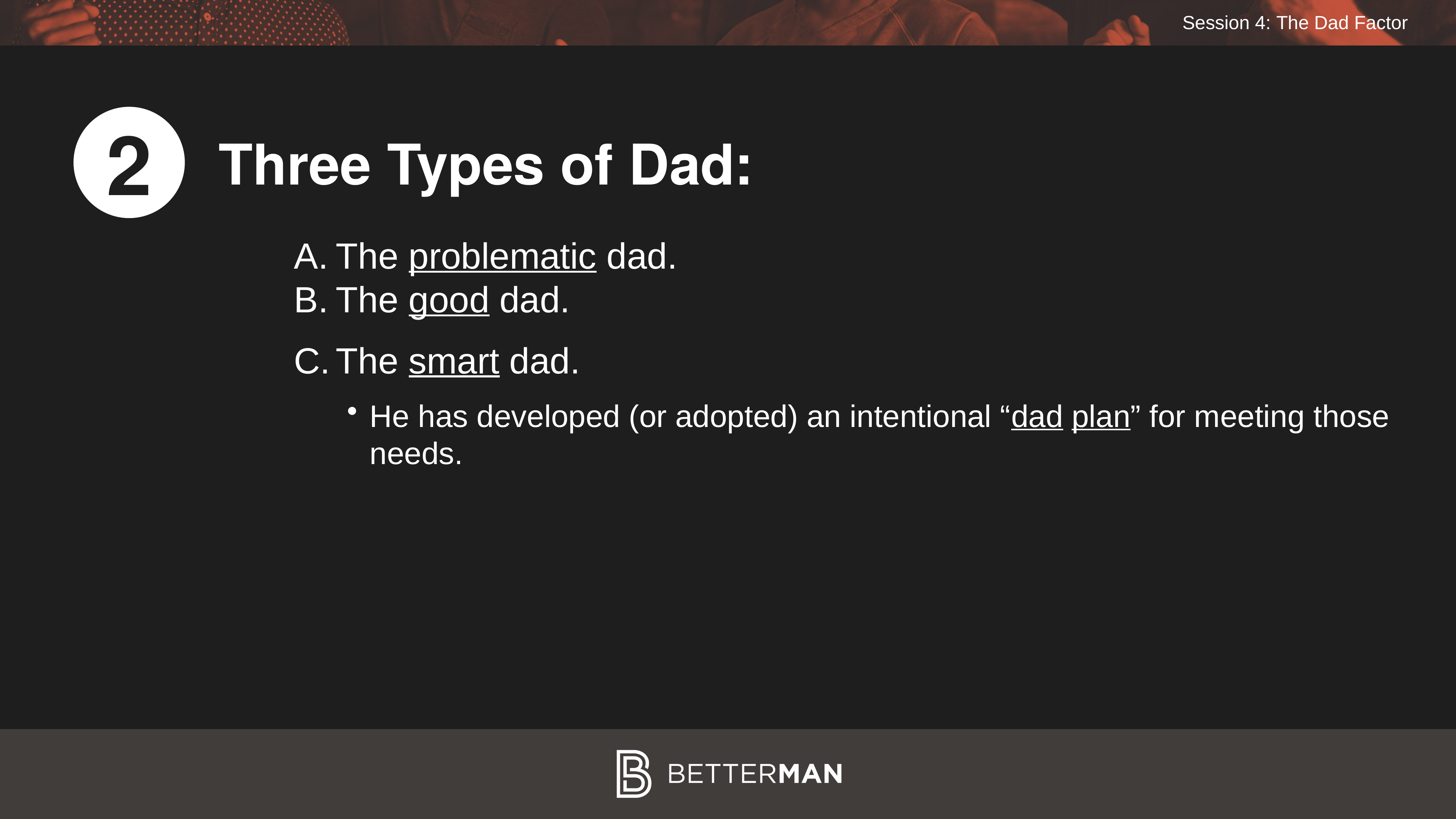

2
Three Types of Dad:
The problematic dad.
The good dad.
The smart dad.
He has developed (or adopted) an intentional “dad plan” for meeting those needs.